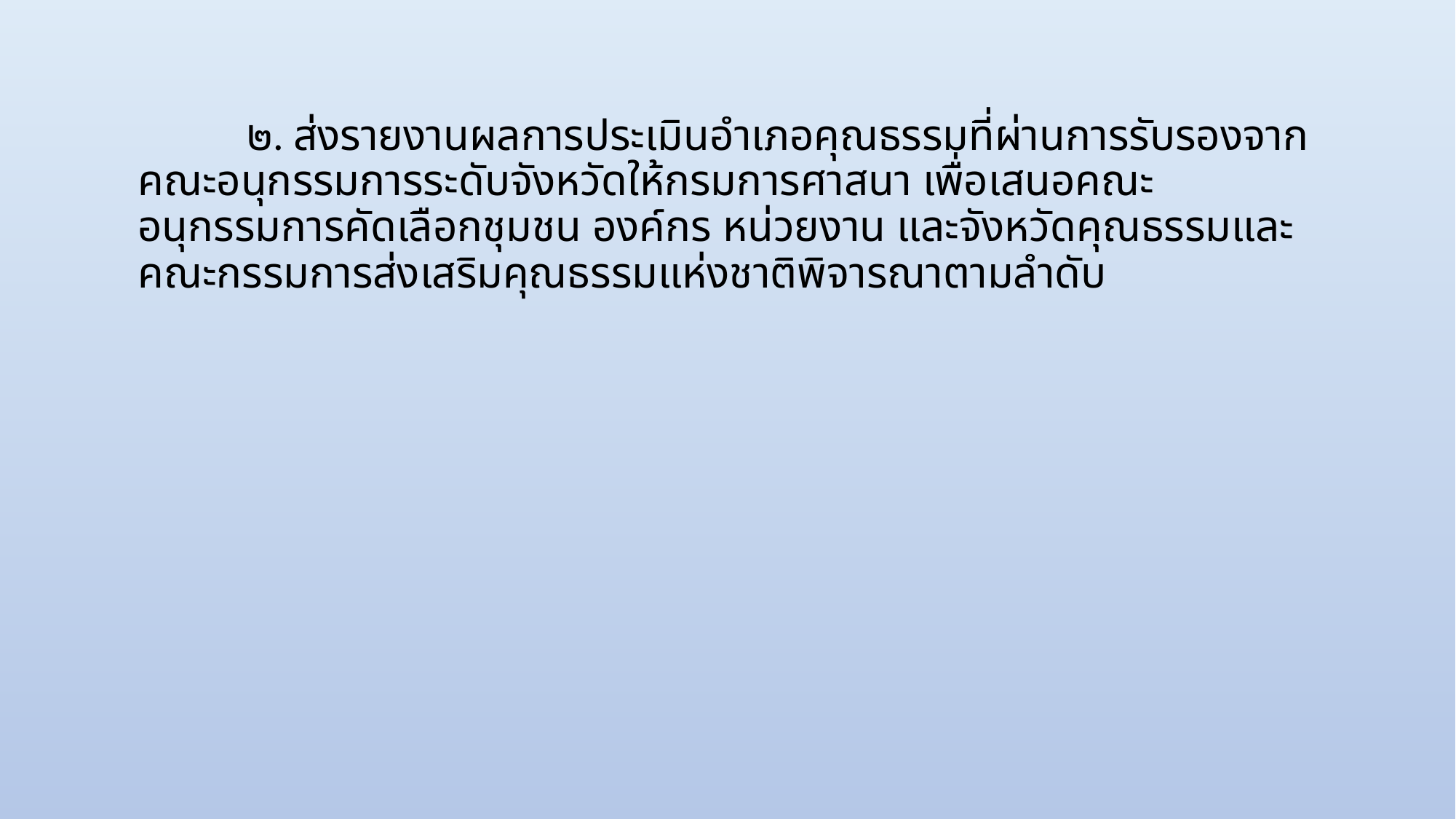

๒. ส่งรายงานผลการประเมินอำเภอคุณธรรมที่ผ่านการรับรองจากคณะอนุกรรมการระดับจังหวัดให้กรมการศาสนา เพื่อเสนอคณะอนุกรรมการคัดเลือกชุมชน องค์กร หน่วยงาน และจังหวัดคุณธรรมและคณะกรรมการส่งเสริมคุณธรรมแห่งชาติพิจารณาตามลำดับ